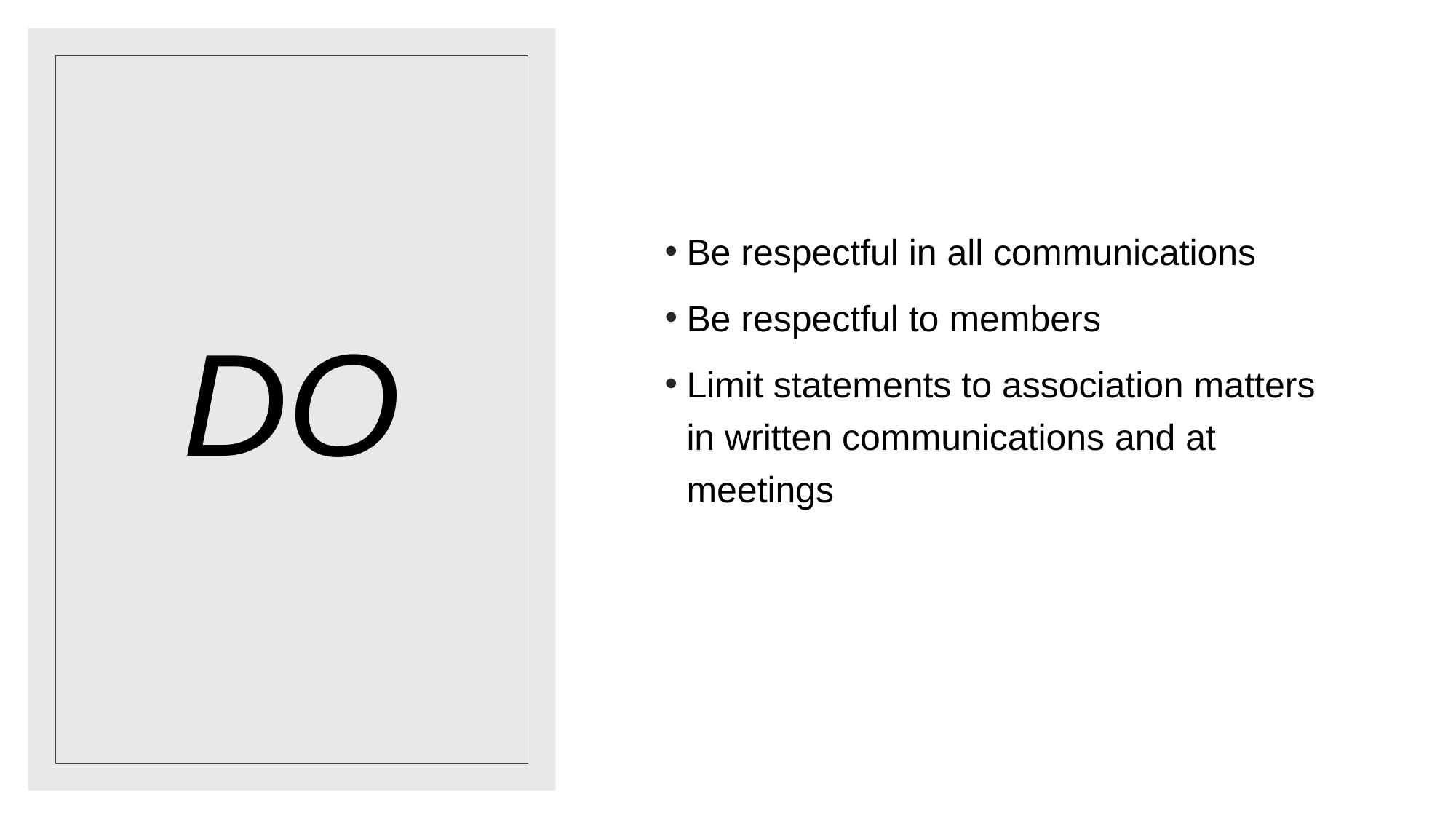

Be respectful in all communications
Be respectful to members
Limit statements to association matters in written communications and at meetings

# DO